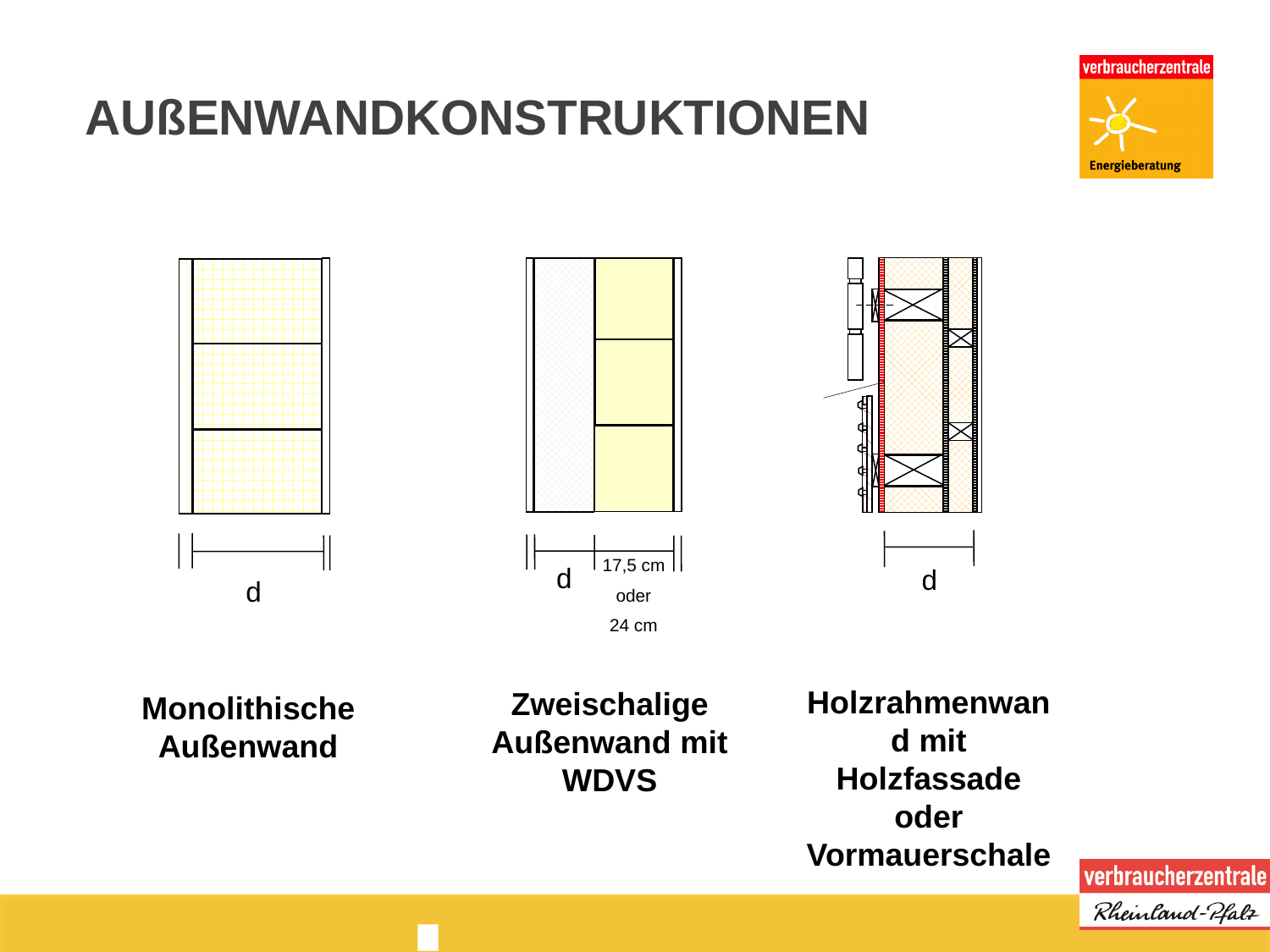

# AUßENWANDKONSTRUKTIONEN

17,5 cm
oder
24 cm
d
d
d
Monolithische Außenwand
Holzrahmenwand mit Holzfassade oder Vormauerschale
Zweischalige Außenwand mit WDVS
s